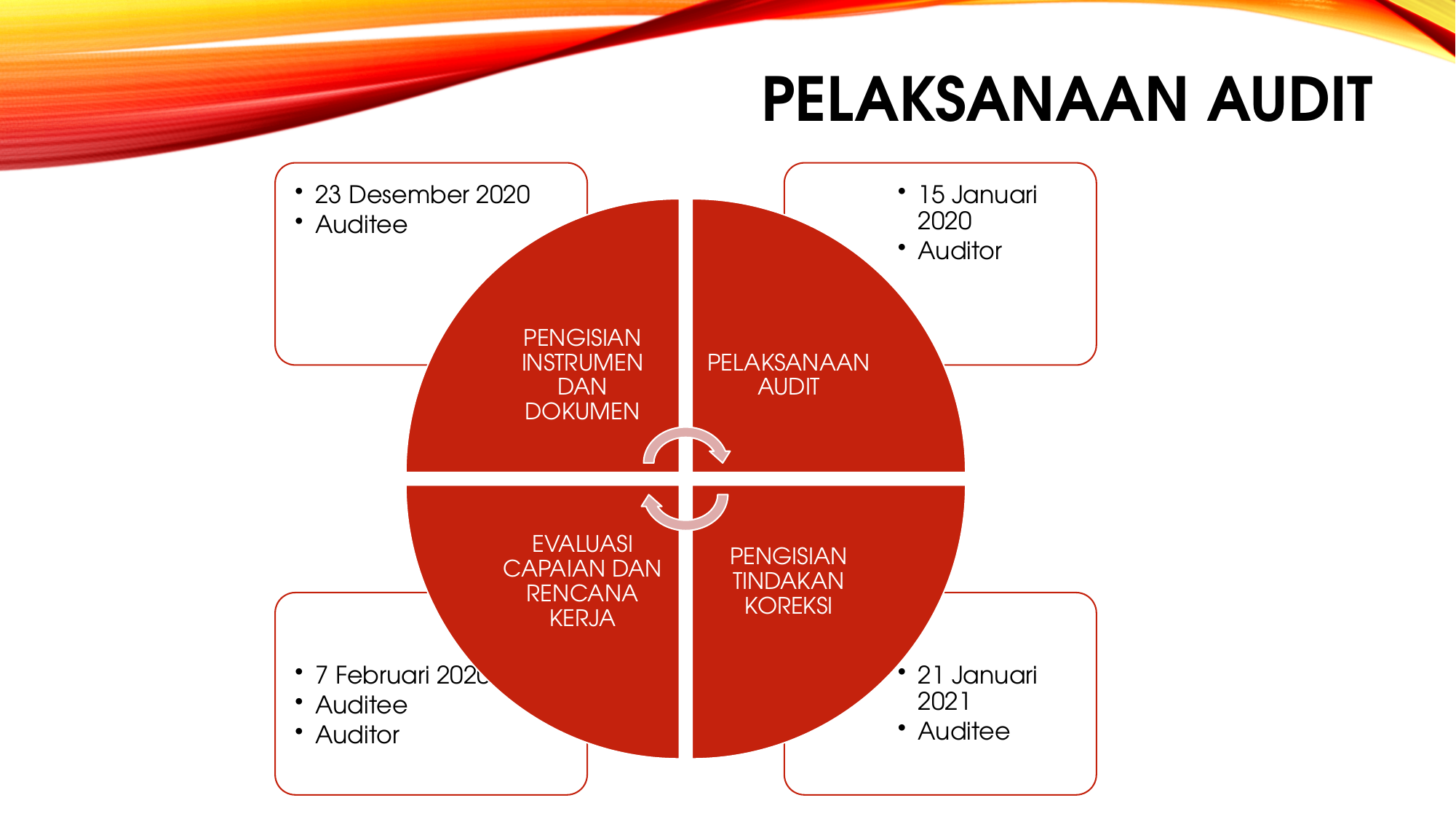

# PELAKSANAAN AUDIT
21 Januari 2021
Auditee
7 Februari 2020
Auditee
Auditor
15 Januari 2020
Auditor
23 Desember 2020
Auditee
PENGISIAN INSTRUMEN DAN DOKUMEN
PELAKSANAAN AUDIT
PENGISIAN TINDAKAN KOREKSI
EVALUASI CAPAIAN DAN RENCANA KERJA